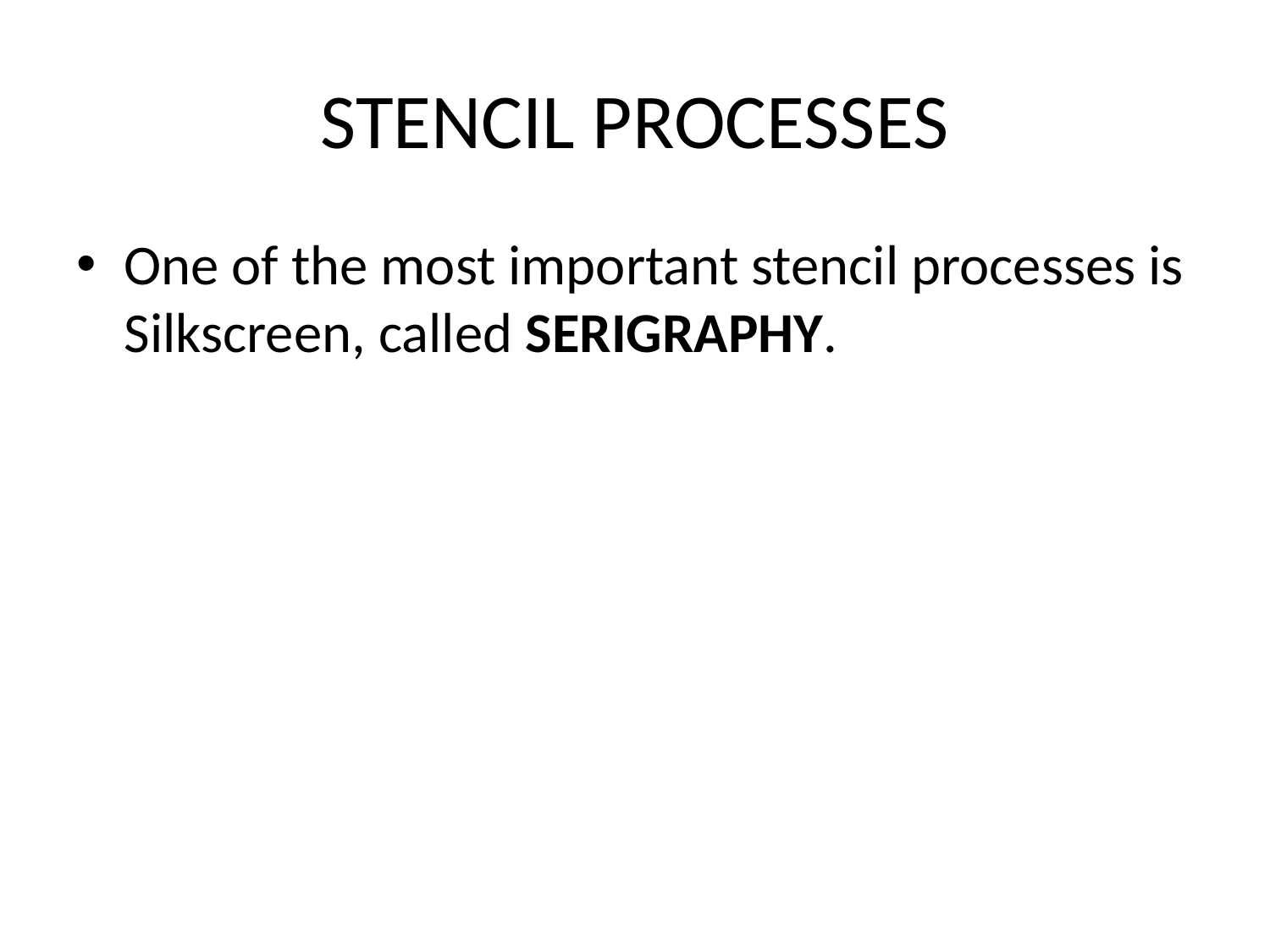

# STENCIL PROCESSES
One of the most important stencil processes is Silkscreen, called SERIGRAPHY.